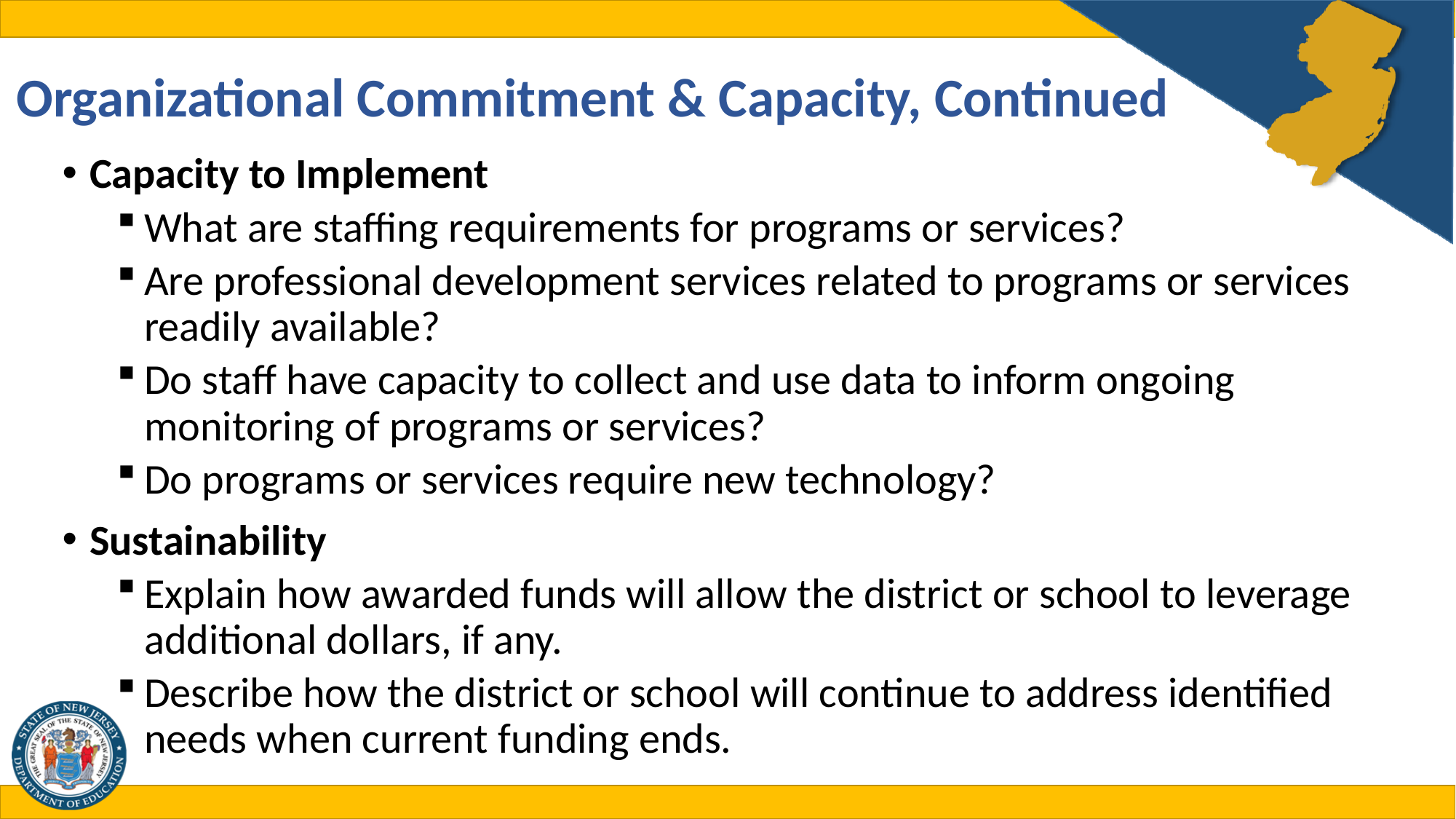

# Organizational Commitment & Capacity, Continued
Capacity to Implement
What are staffing requirements for programs or services?
Are professional development services related to programs or services readily available?
Do staff have capacity to collect and use data to inform ongoing monitoring of programs or services?
Do programs or services require new technology?
Sustainability
Explain how awarded funds will allow the district or school to leverage additional dollars, if any.
Describe how the district or school will continue to address identified needs when current funding ends.